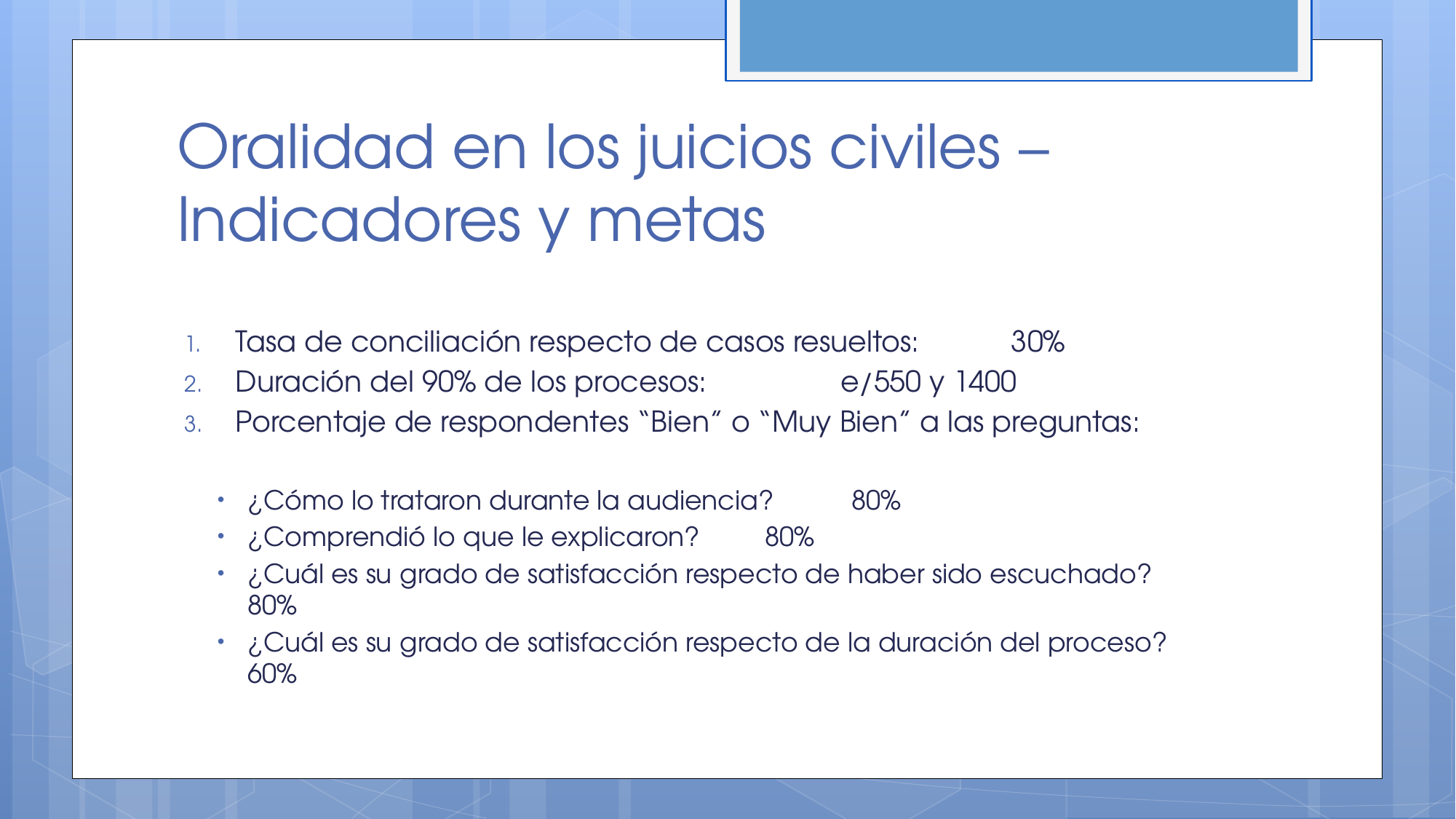

# Oralidad en los juicios civiles – Indicadores y metas

Tasa de conciliación respecto de casos resueltos: 		30%
Duración del 90% de los procesos:		           e/550 y 1400
Porcentaje de respondentes “Bien” o “Muy Bien” a las preguntas:

¿Cómo lo trataron durante la audiencia?			80%
¿Comprendió lo que le explicaron?				80%
¿Cuál es su grado de satisfacción respecto de haber sido escuchado? 							80%
¿Cuál es su grado de satisfacción respecto de la duración del proceso?								60%